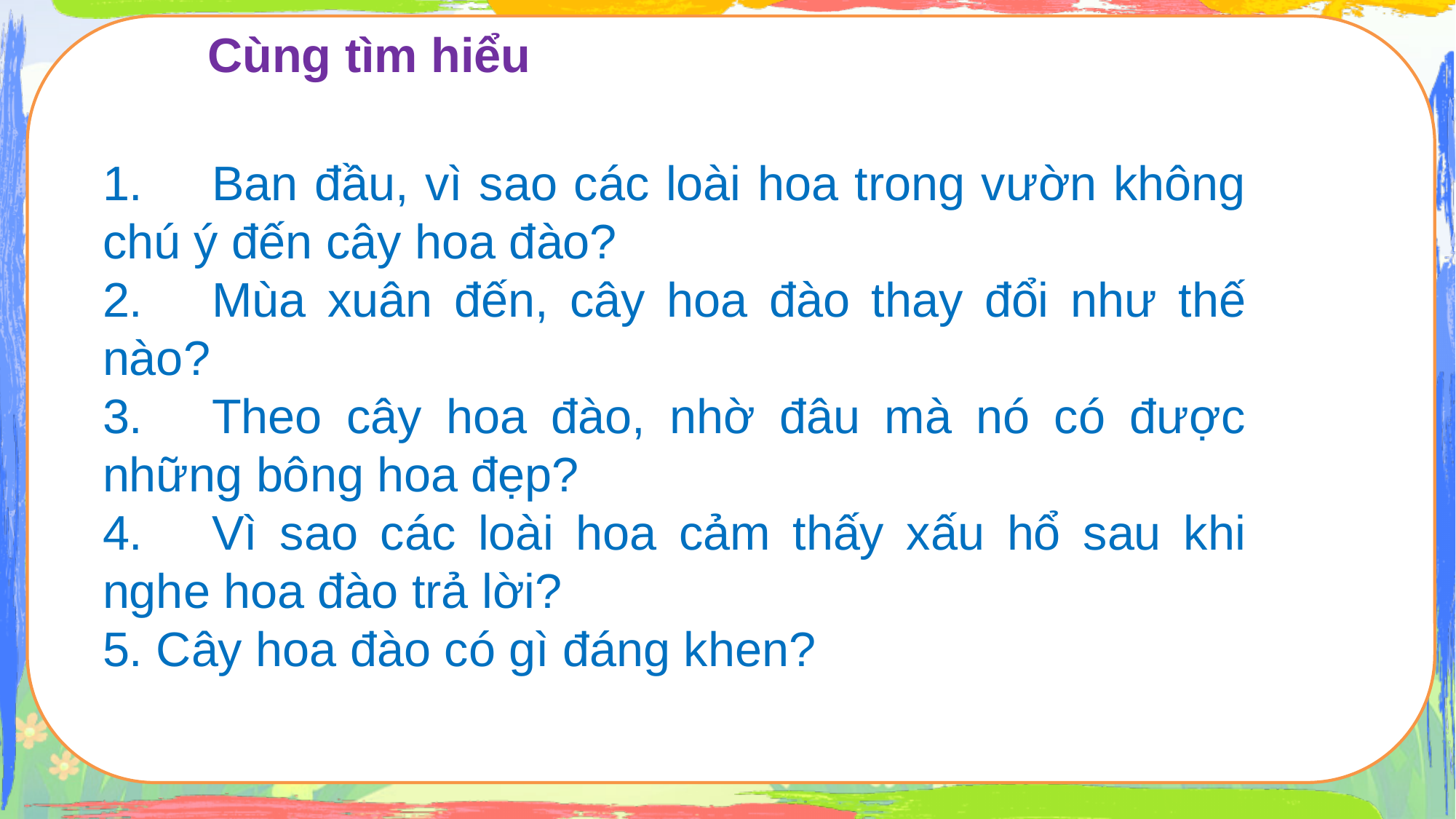

Cùng tìm hiểu
1.	Ban đầu, vì sao các loài hoa trong vườn không chú ý đến cây hoa đào?
2.	Mùa xuân đến, cây hoa đào thay đổi như thế nào?
3.	Theo cây hoa đào, nhờ đâu mà nó có được những bông hoa đẹp?
4.	Vì sao các loài hoa cảm thấy xấu hổ sau khi nghe hoa đào trả lời?
5. Cây hoa đào có gì đáng khen?